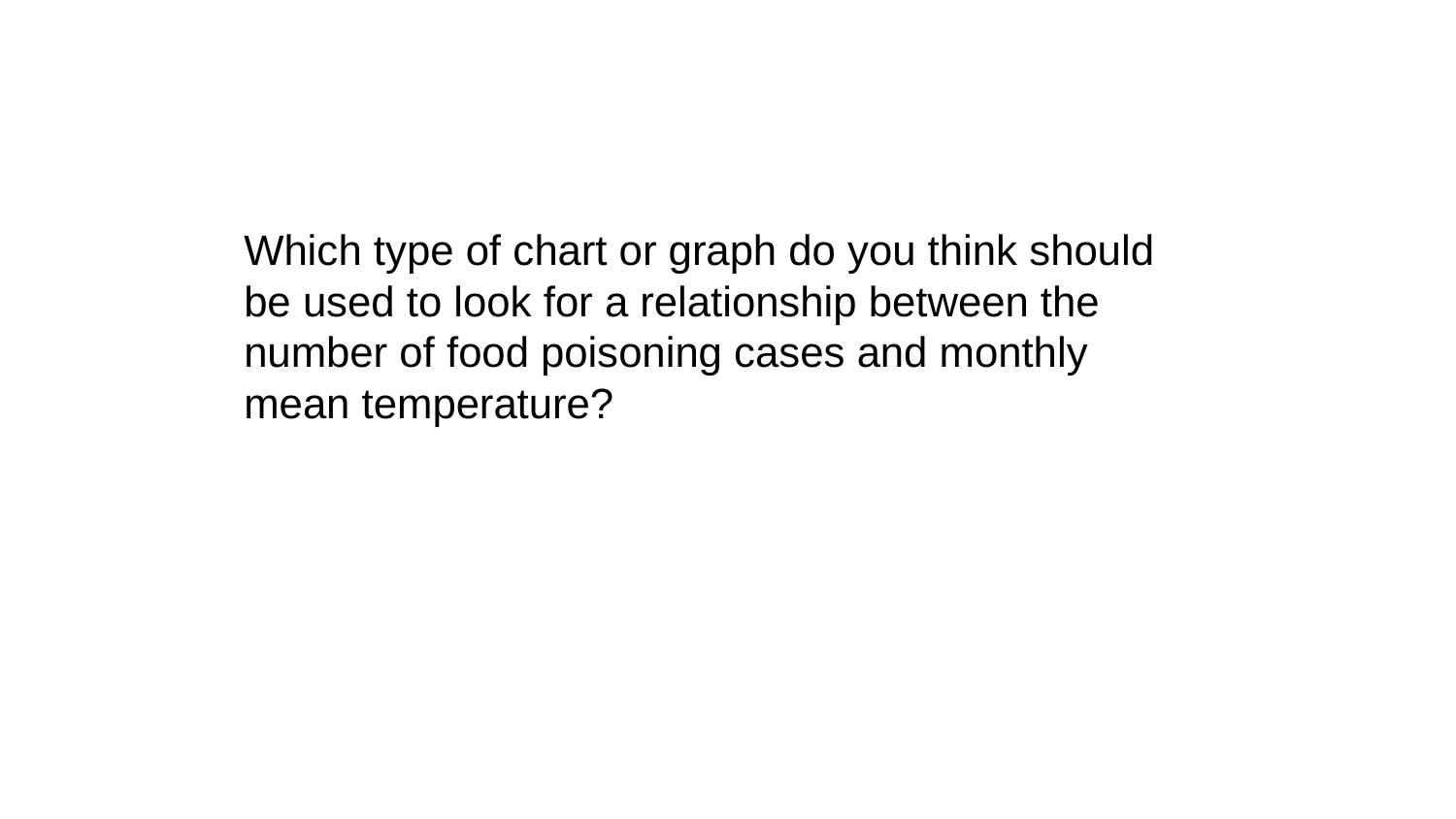

Which type of chart or graph do you think should be used to look for a relationship between the number of food poisoning cases and monthly mean temperature?
© Pearson Education Ltd 2014. Copying permitted for purchasing institution only.  This material is not copyright free.